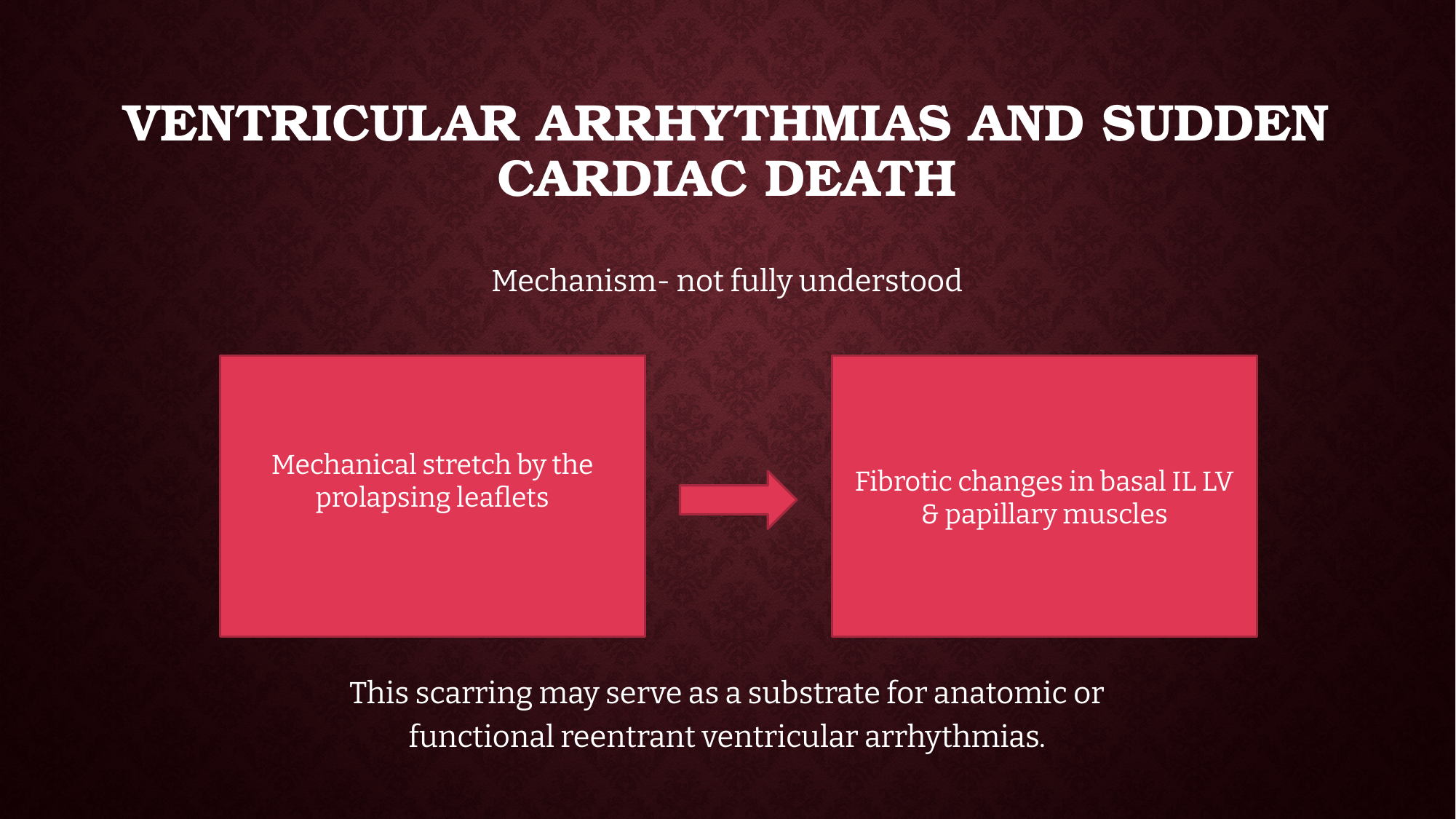

# VENTRICULAR ARRHYTHMIAS AND SUDDEN CARDIAC DEATH
Mechanism- not fully understood

This scarring may serve as a substrate for anatomic or functional reentrant ventricular arrhythmias.
Mechanical stretch by the prolapsing leaflets

Fibrotic changes in basal IL LV & papillary muscles